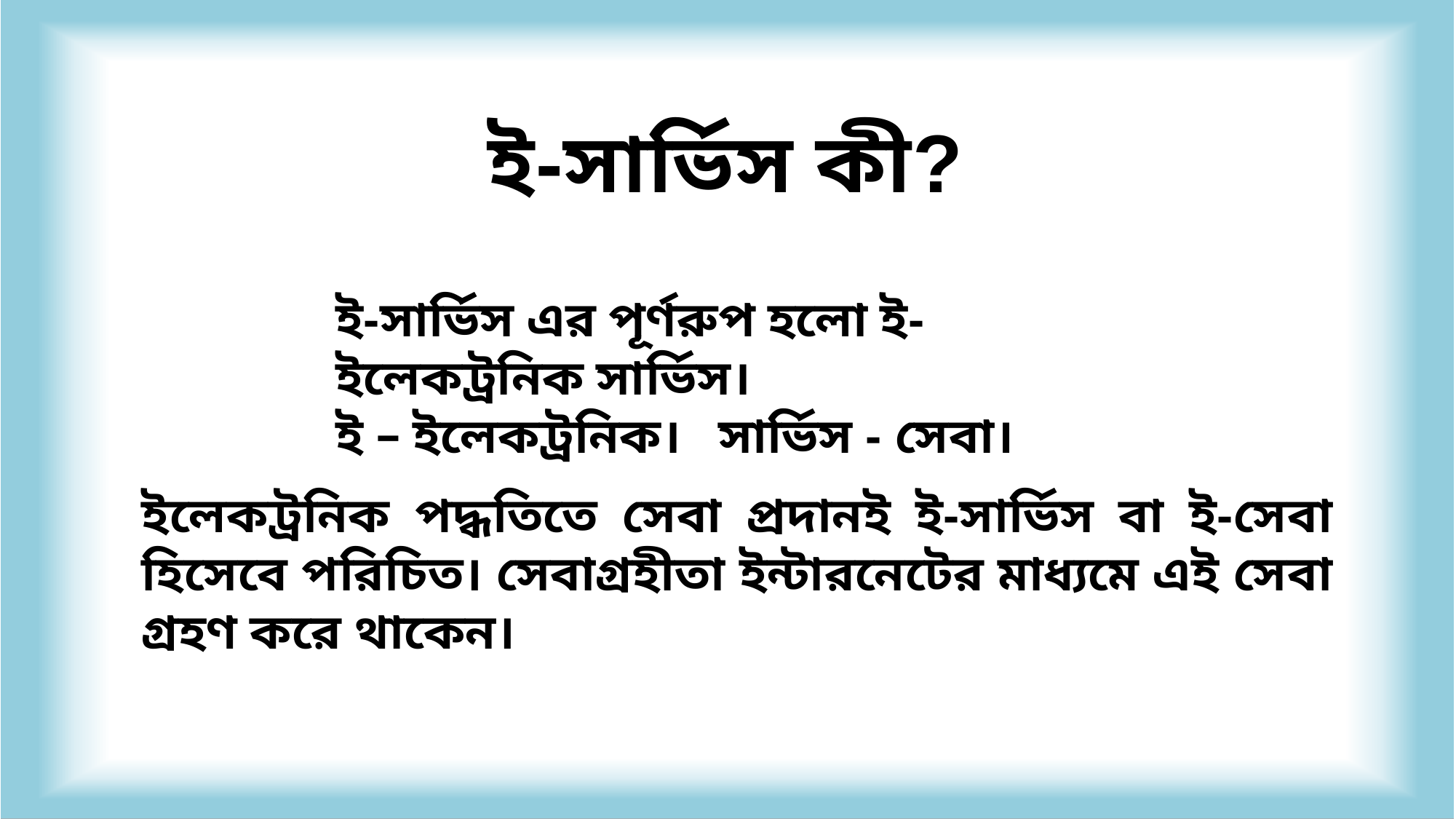

ই-সার্ভিস কী?
ই-সার্ভিস এর পূর্ণরুপ হলো ই-ইলেকট্রনিক সার্ভিস।
ই – ইলেকট্রনিক।   সার্ভিস - সেবা।
ইলেকট্রনিক পদ্ধতিতে সেবা প্রদানই ই-সার্ভিস বা ই-সেবা হিসেবে পরিচিত। সেবাগ্রহীতা ইন্টারনেটের মাধ্যমে এই সেবা গ্রহণ করে থাকেন।